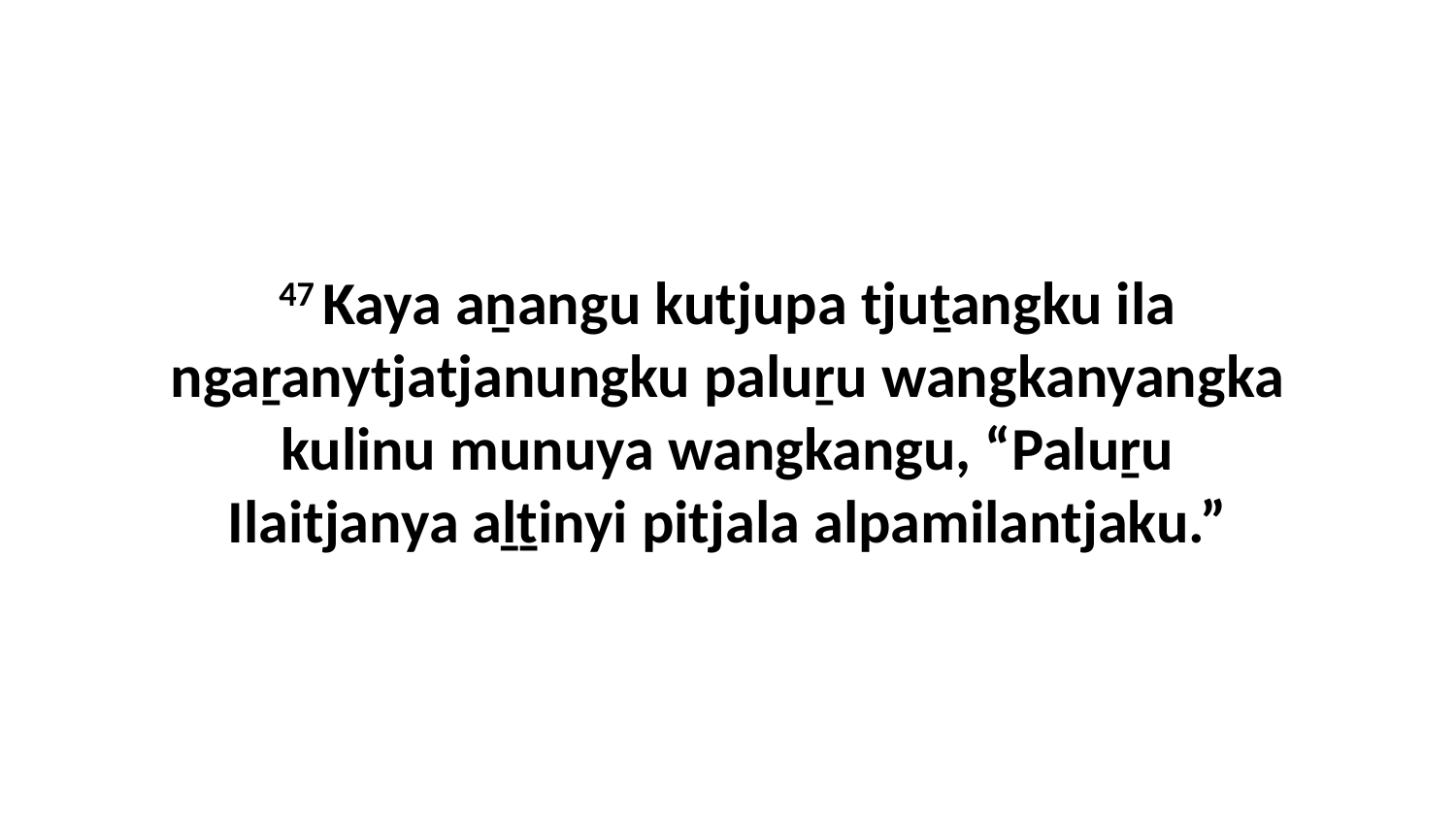

47 Kaya aṉangu kutjupa tjuṯangku ila ngaṟanytjatjanungku paluṟu wangkanyangka kulinu munuya wangkangu, “Paluṟu Ilaitjanya aḻṯinyi pitjala alpamilantjaku.”